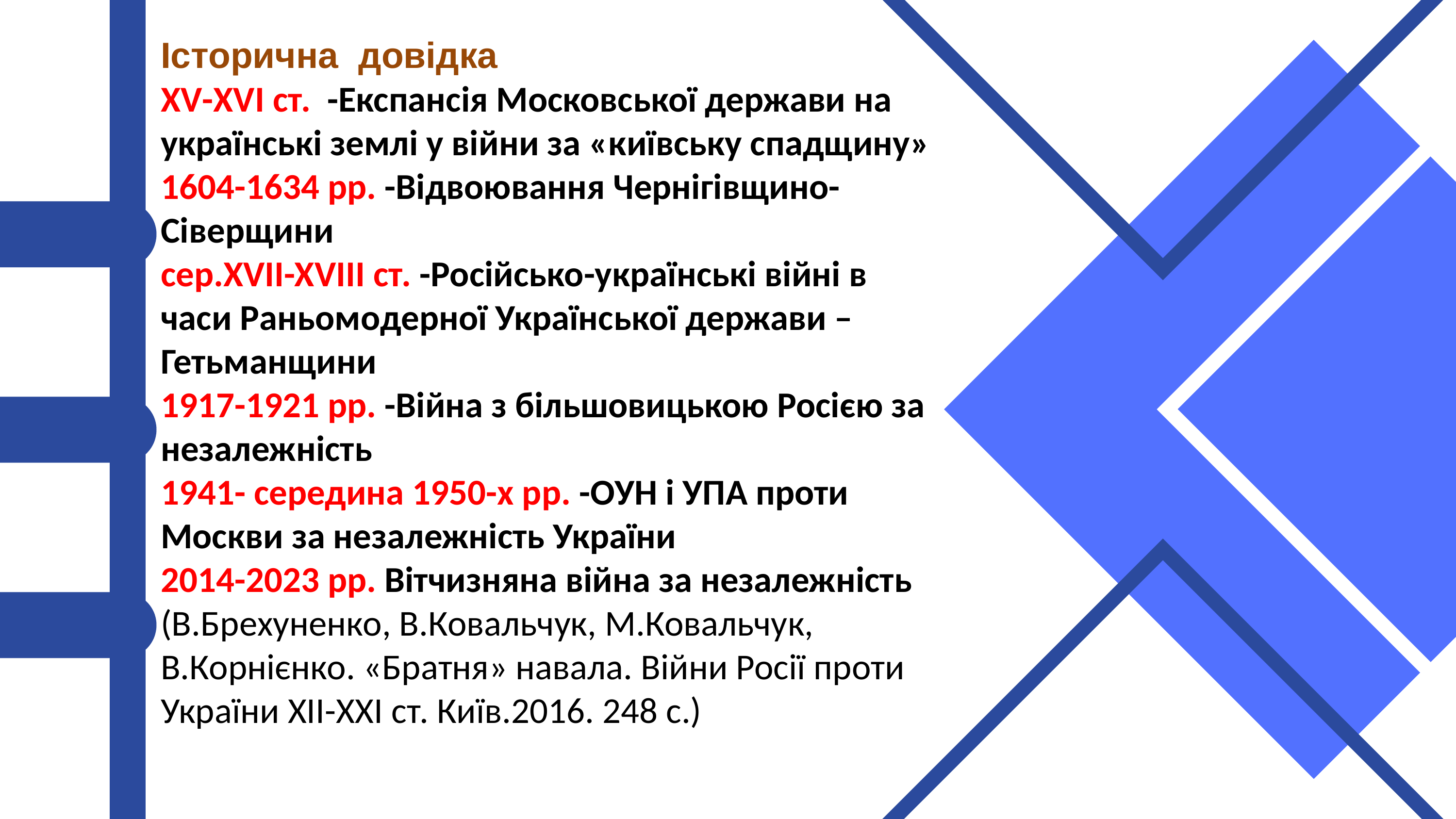

Історична  довідка
XV-XVI ст.  -Експансія Московської держави на українські землі у війни за «київську спадщину»
1604-1634 рр. -Відвоювання Чернігівщино-Сіверщини
сер.XVII-XVIII ст. -Російсько-українські війні в часи Раньомодерної Української держави – Гетьманщини
1917-1921 рр. -Війна з більшовицькою Росією за незалежність
1941- середина 1950-х рр. -ОУН і УПА проти Москви за незалежність України
2014-2023 рр. Вітчизняна війна за незалежність
(В.Брехуненко, В.Ковальчук, М.Ковальчук, В.Корнієнко. «Братня» навала. Війни Росії проти України XII-XXI ст. Київ.2016. 248 с.)